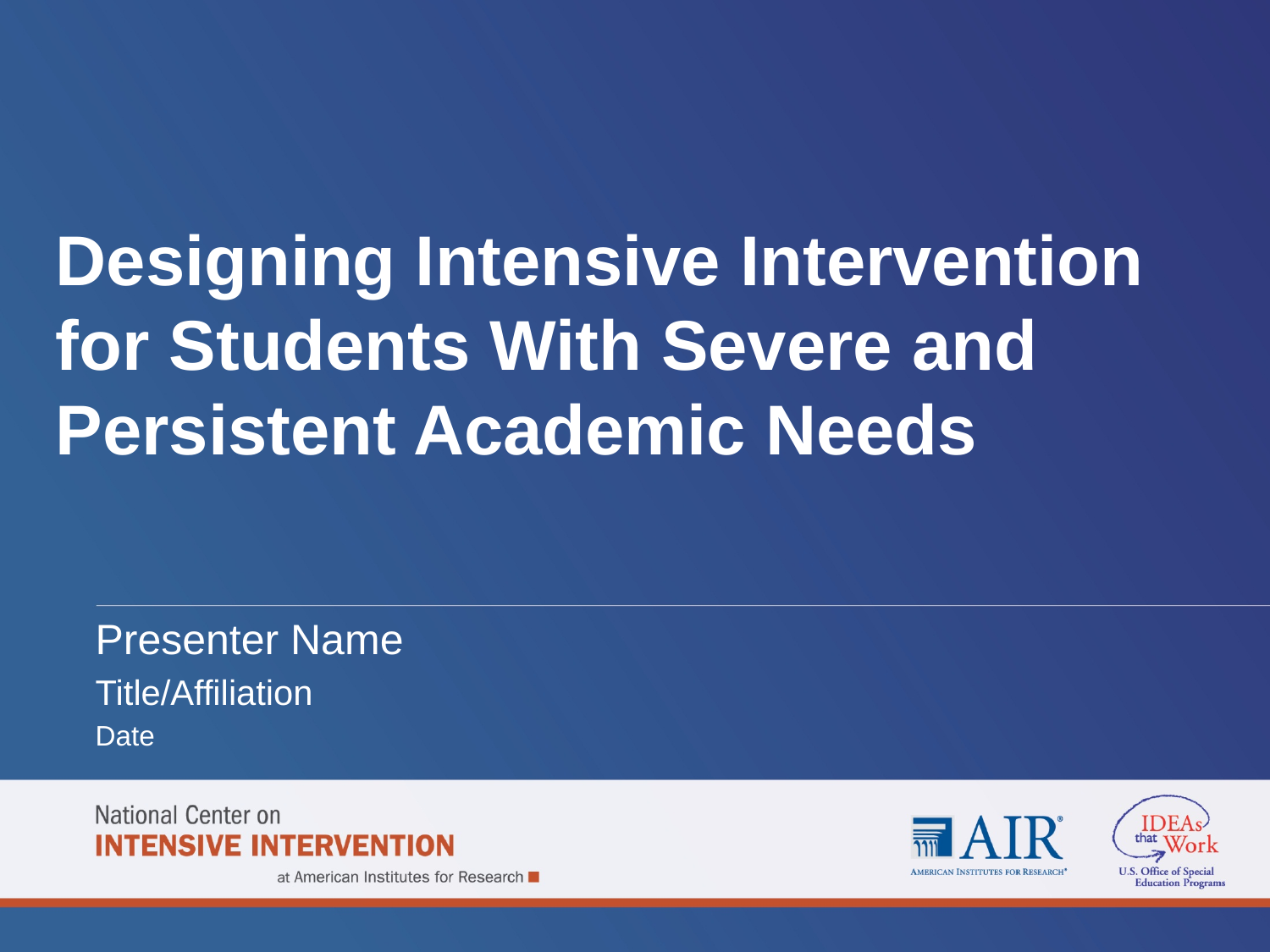

# Designing Intensive Intervention for Students With Severe and Persistent Academic Needs

Presenter Name
Title/Affiliation
Date